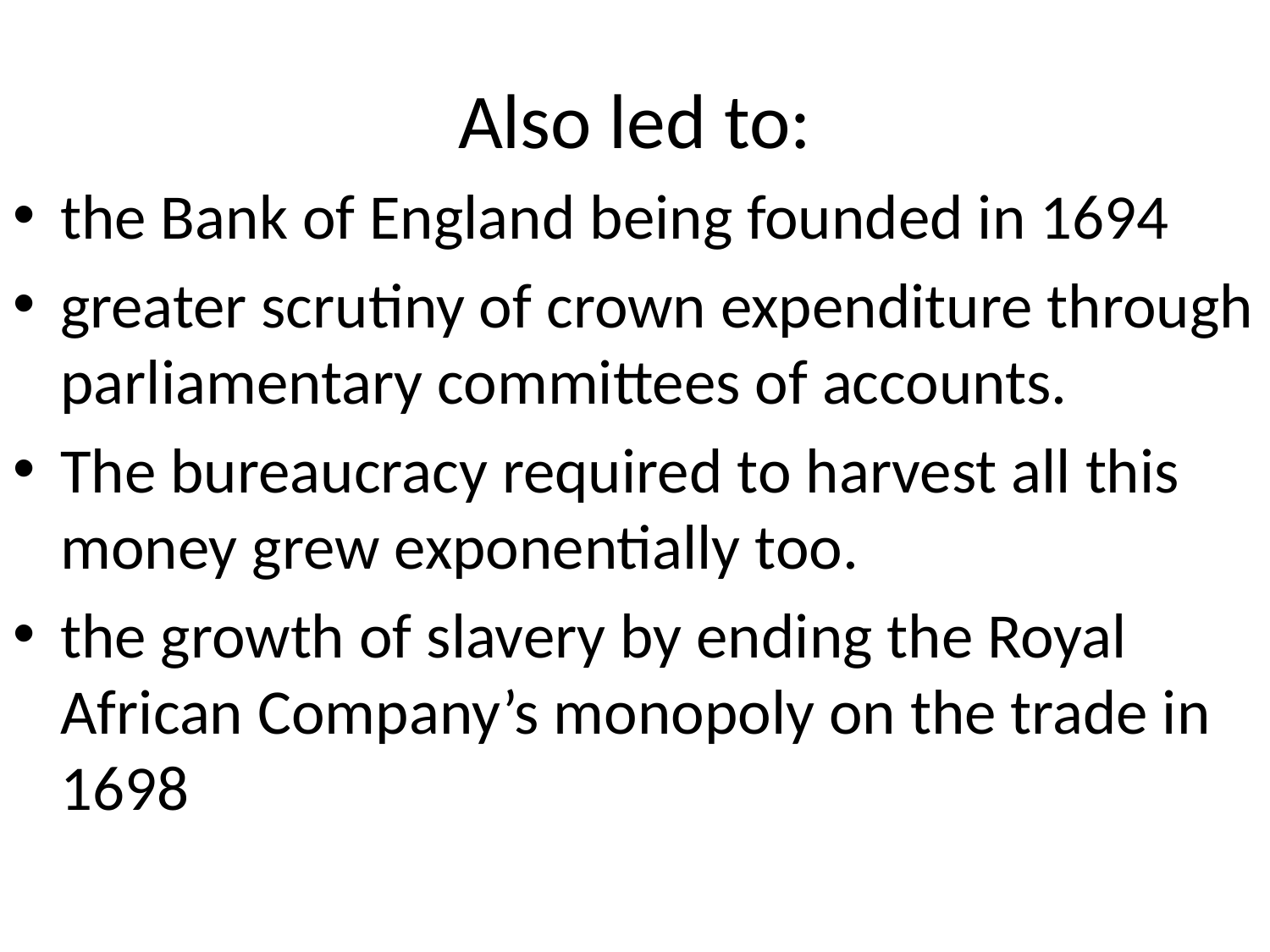

# Also led to:
the Bank of England being founded in 1694
greater scrutiny of crown expenditure through parliamentary committees of accounts.
The bureaucracy required to harvest all this money grew exponentially too.
the growth of slavery by ending the Royal African Company’s monopoly on the trade in 1698